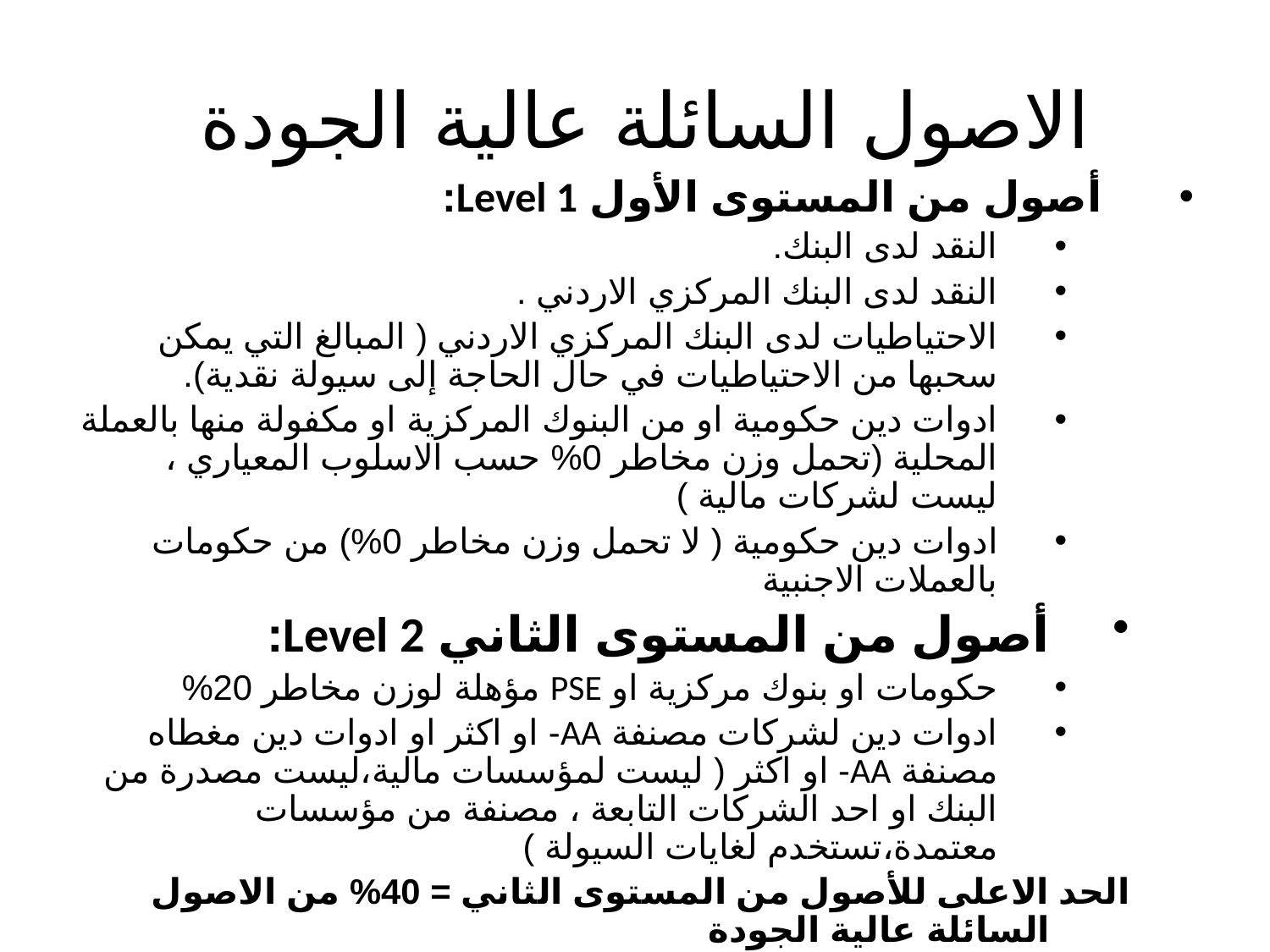

# الاصول السائلة عالية الجودة
أصول من المستوى الأول Level 1:
النقد لدى البنك.
النقد لدى البنك المركزي الاردني .
الاحتياطيات لدى البنك المركزي الاردني ( المبالغ التي يمكن سحبها من الاحتياطيات في حال الحاجة إلى سيولة نقدية).
ادوات دين حكومية او من البنوك المركزية او مكفولة منها بالعملة المحلية (تحمل وزن مخاطر 0% حسب الاسلوب المعياري ، ليست لشركات مالية )
ادوات دين حكومية ( لا تحمل وزن مخاطر 0%) من حكومات بالعملات الاجنبية
أصول من المستوى الثاني Level 2:
حكومات او بنوك مركزية او PSE مؤهلة لوزن مخاطر 20%
ادوات دين لشركات مصنفة AA- او اكثر او ادوات دين مغطاه مصنفة AA- او اكثر ( ليست لمؤسسات مالية،ليست مصدرة من البنك او احد الشركات التابعة ، مصنفة من مؤسسات معتمدة،تستخدم لغايات السيولة )
الحد الاعلى للأصول من المستوى الثاني = 40% من الاصول السائلة عالية الجودة